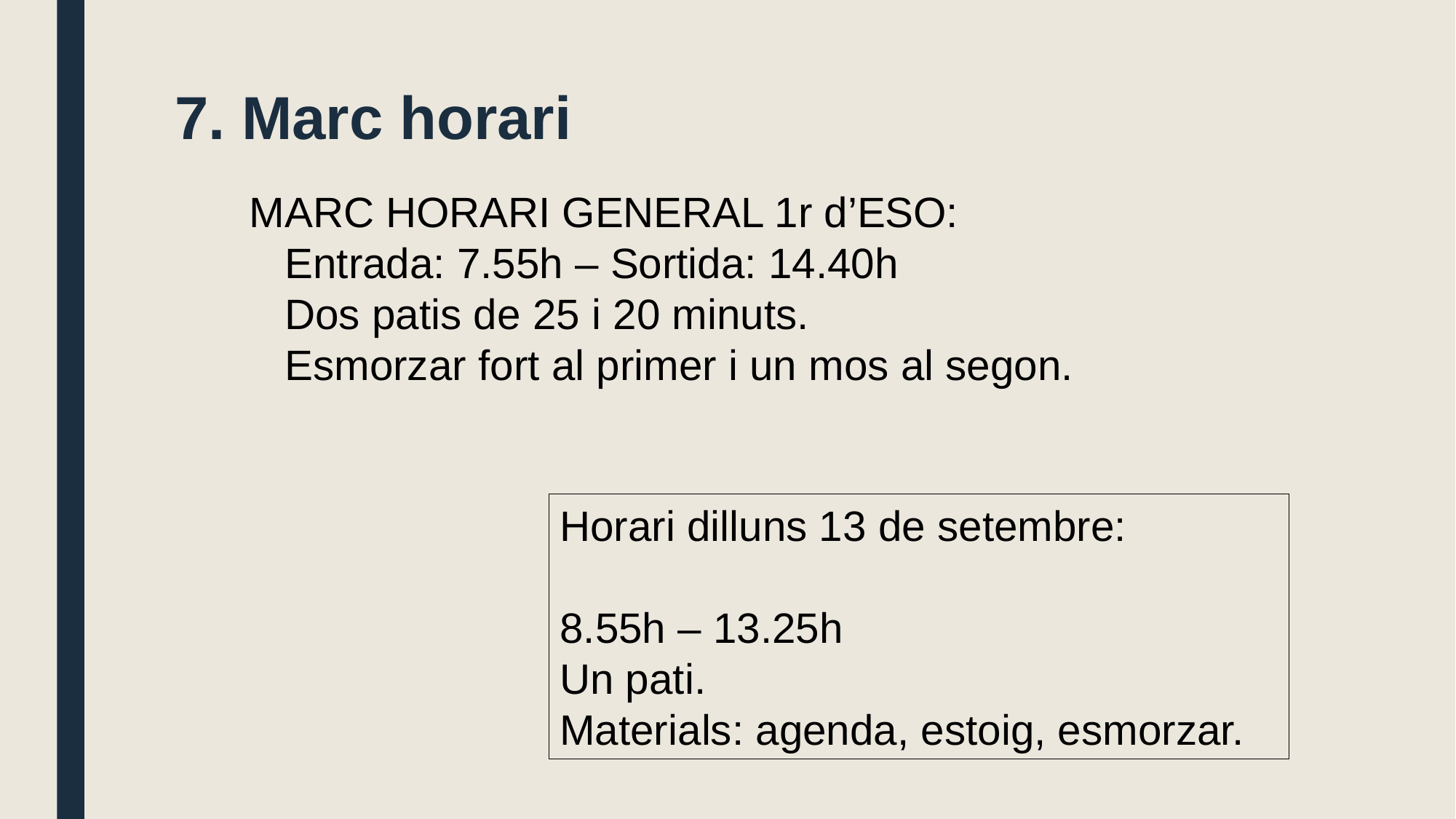

# 7. Marc horari
MARC HORARI GENERAL 1r d’ESO:
   Entrada: 7.55h – Sortida: 14.40h
   Dos patis de 25 i 20 minuts.
   Esmorzar fort al primer i un mos al segon.
Horari dilluns 13 de setembre:

8.55h – 13.25h
Un pati.
Materials: agenda, estoig, esmorzar.